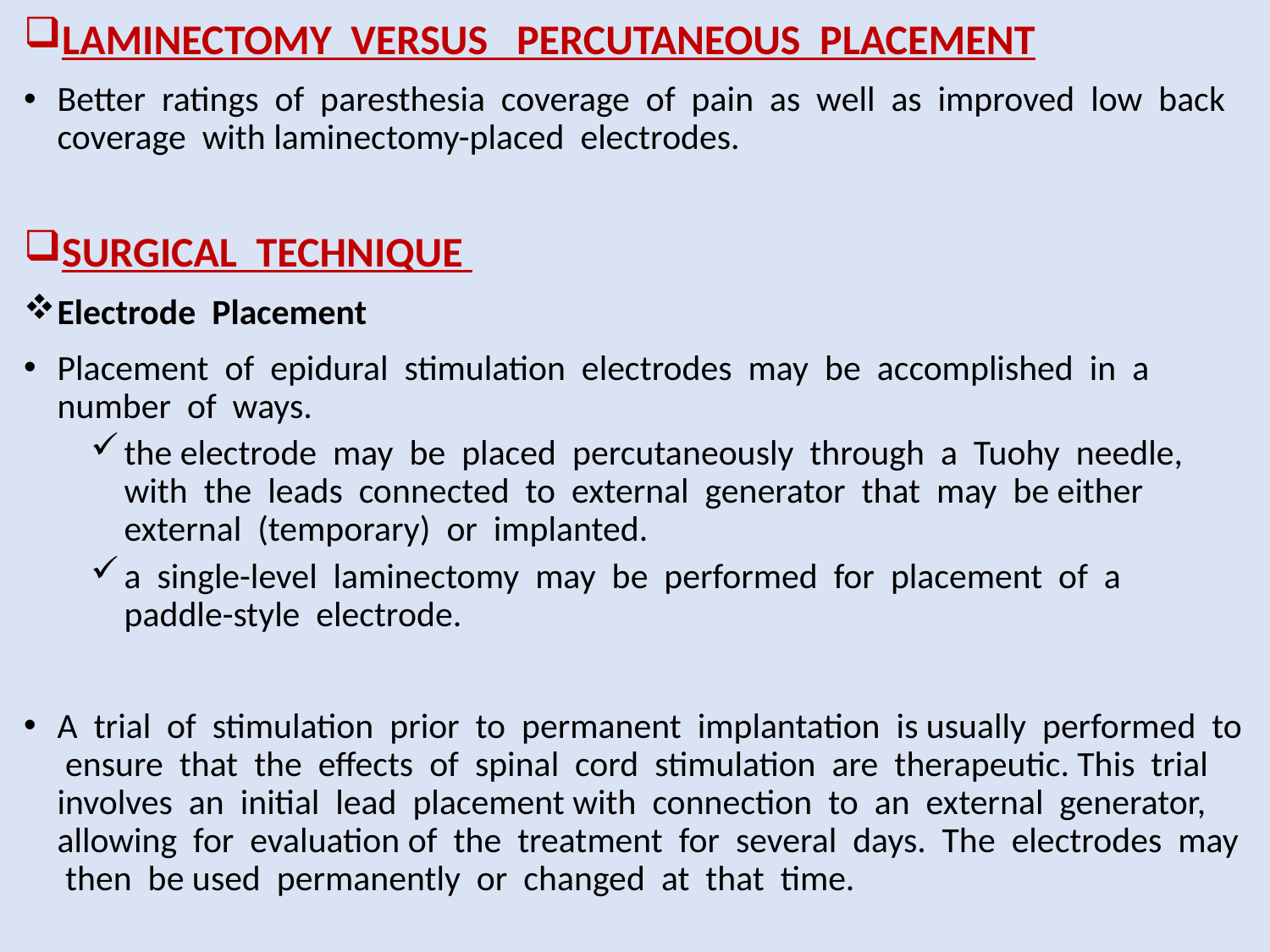

LAMINECTOMY  VERSUS   PERCUTANEOUS  PLACEMENT
Better  ratings  of  paresthesia  coverage  of  pain  as  well  as  improved  low  back  coverage  with laminectomy-placed  electrodes.

SURGICAL  TECHNIQUE
Electrode  Placement
Placement  of  epidural  stimulation  electrodes  may  be  accomplished  in  a  number  of  ways.
the electrode  may  be  placed  percutaneously  through  a  Tuohy  needle, with  the  leads  connected  to  external  generator  that  may  be either  external  (temporary)  or  implanted.
a  single-level  laminectomy  may  be  performed  for  placement  of  a  paddle-style  electrode.

A  trial  of  stimulation  prior  to  permanent  implantation  is usually  performed  to  ensure  that  the  effects  of  spinal  cord  stimulation  are  therapeutic. This  trial  involves  an  initial  lead  placement with  connection  to  an  external  generator,  allowing  for  evaluation of  the  treatment  for  several  days.  The  electrodes  may  then  be used  permanently  or  changed  at  that  time.